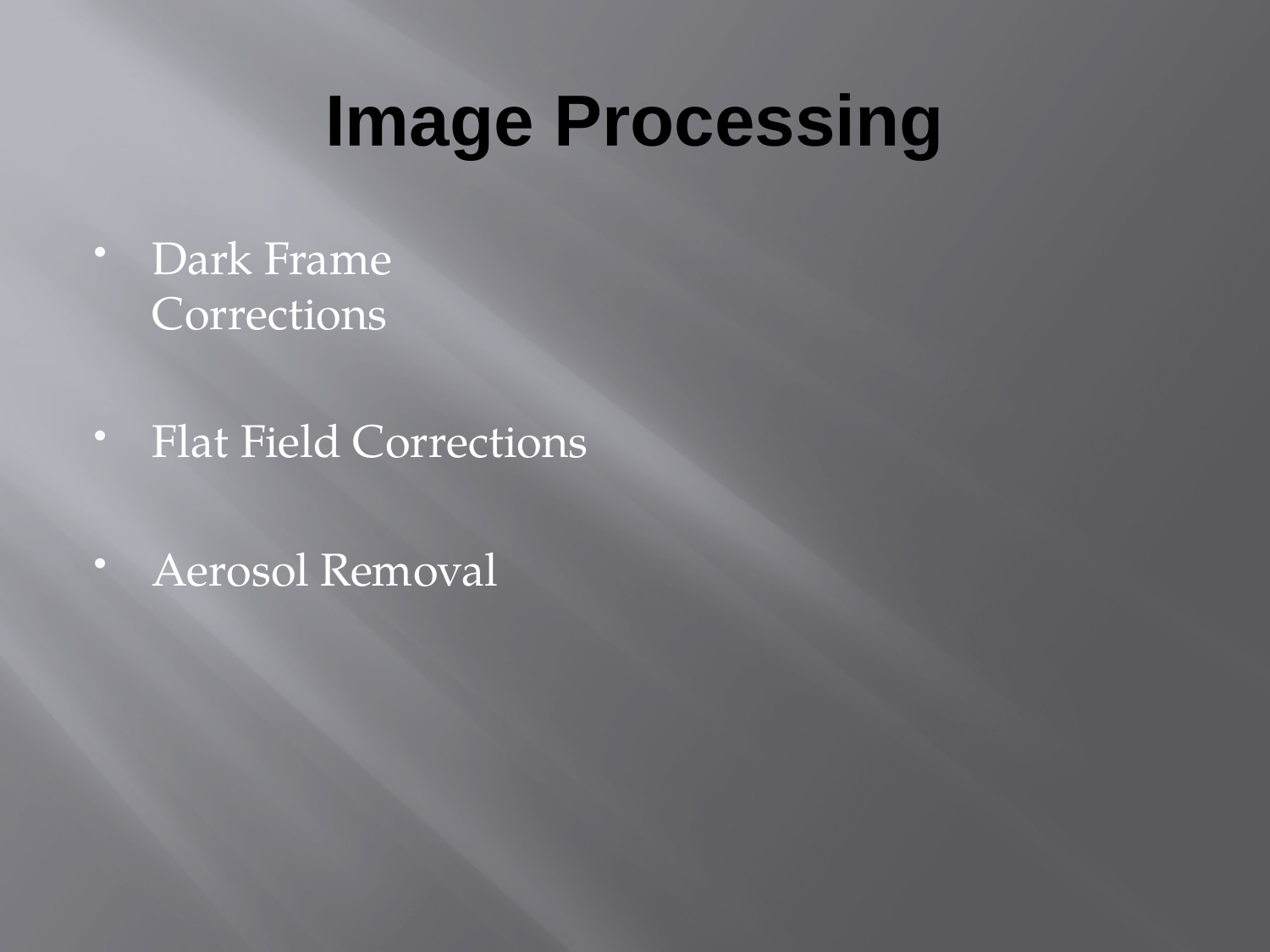

# Image Processing
Dark Frame Corrections

Flat Field Corrections

Aerosol Removal